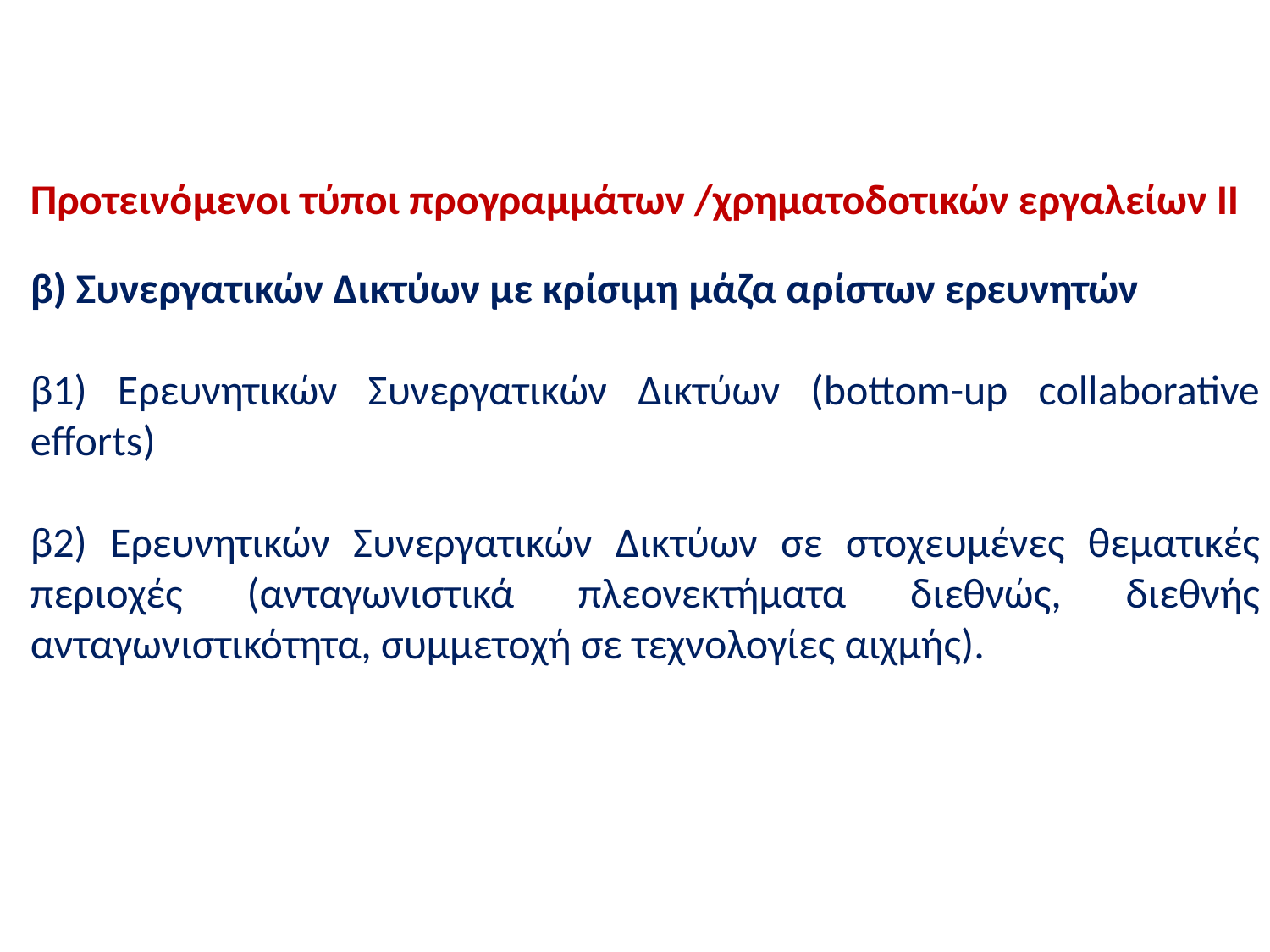

Προτεινόμενοι τύποι προγραμμάτων /χρηματοδοτικών εργαλείων ΙΙ

β) Συνεργατικών Δικτύων με κρίσιμη μάζα αρίστων ερευνητών

β1) Ερευνητικών Συνεργατικών Δικτύων (bottom-up collaborative efforts)

β2) Ερευνητικών Συνεργατικών Δικτύων σε στοχευμένες θεματικές περιοχές (ανταγωνιστικά πλεονεκτήματα διεθνώς, διεθνής ανταγωνιστικότητα, συμμετοχή σε τεχνολογίες αιχμής).